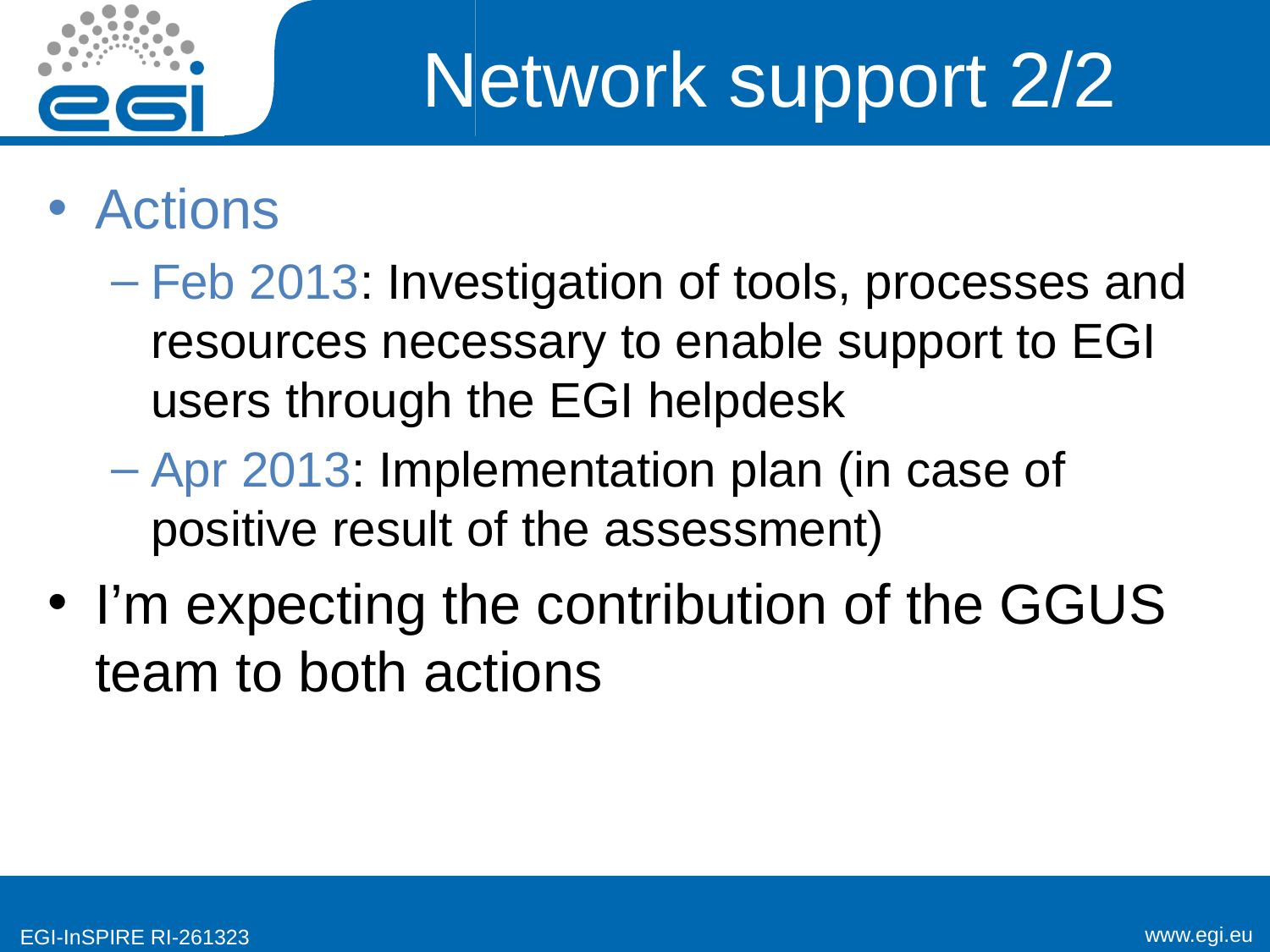

# Network support 2/2
Actions
Feb 2013: Investigation of tools, processes and resources necessary to enable support to EGI users through the EGI helpdesk
Apr 2013: Implementation plan (in case of positive result of the assessment)
I’m expecting the contribution of the GGUS team to both actions